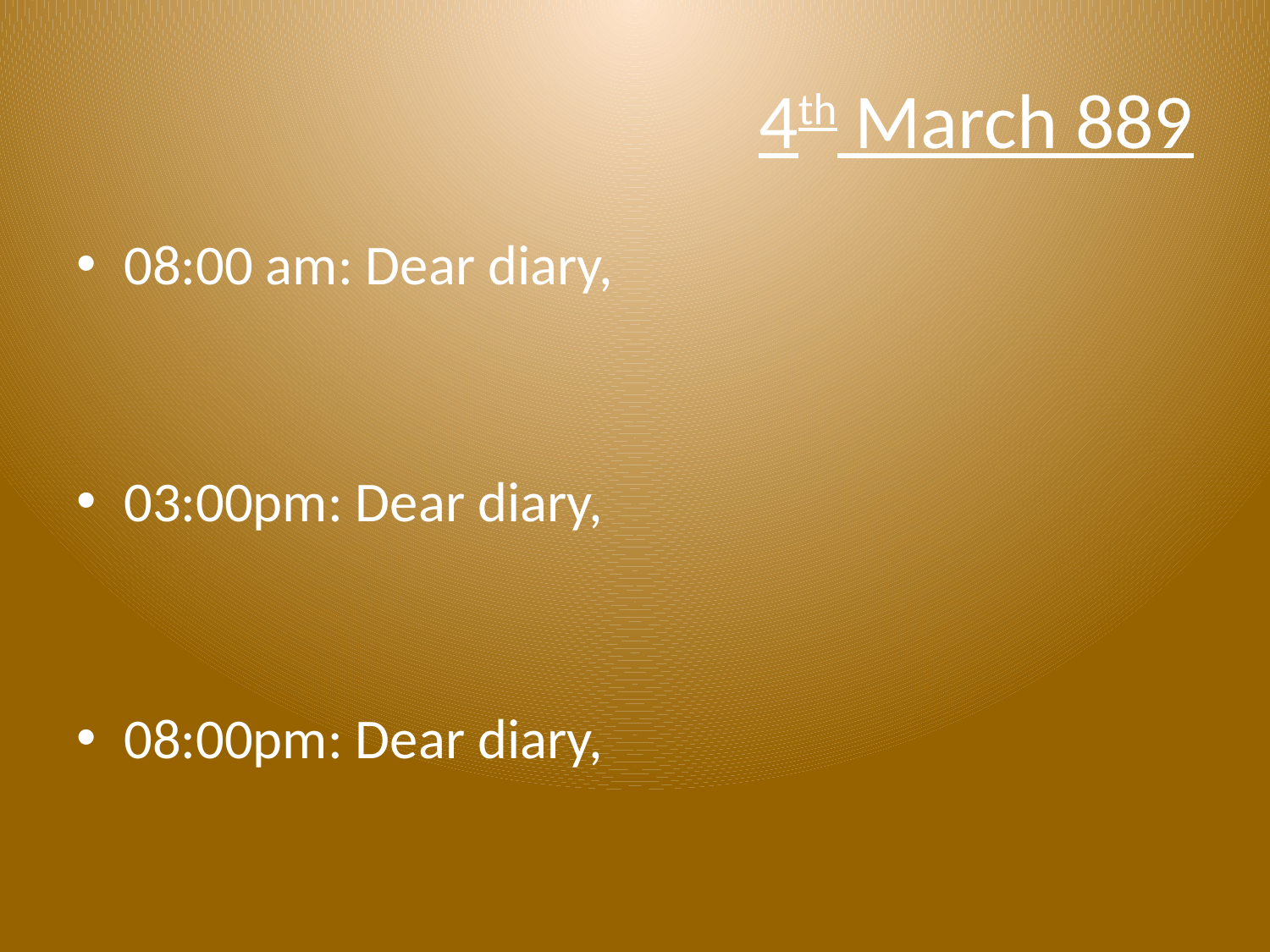

# 4th March 889
08:00 am: Dear diary,

03:00pm: Dear diary,

08:00pm: Dear diary,